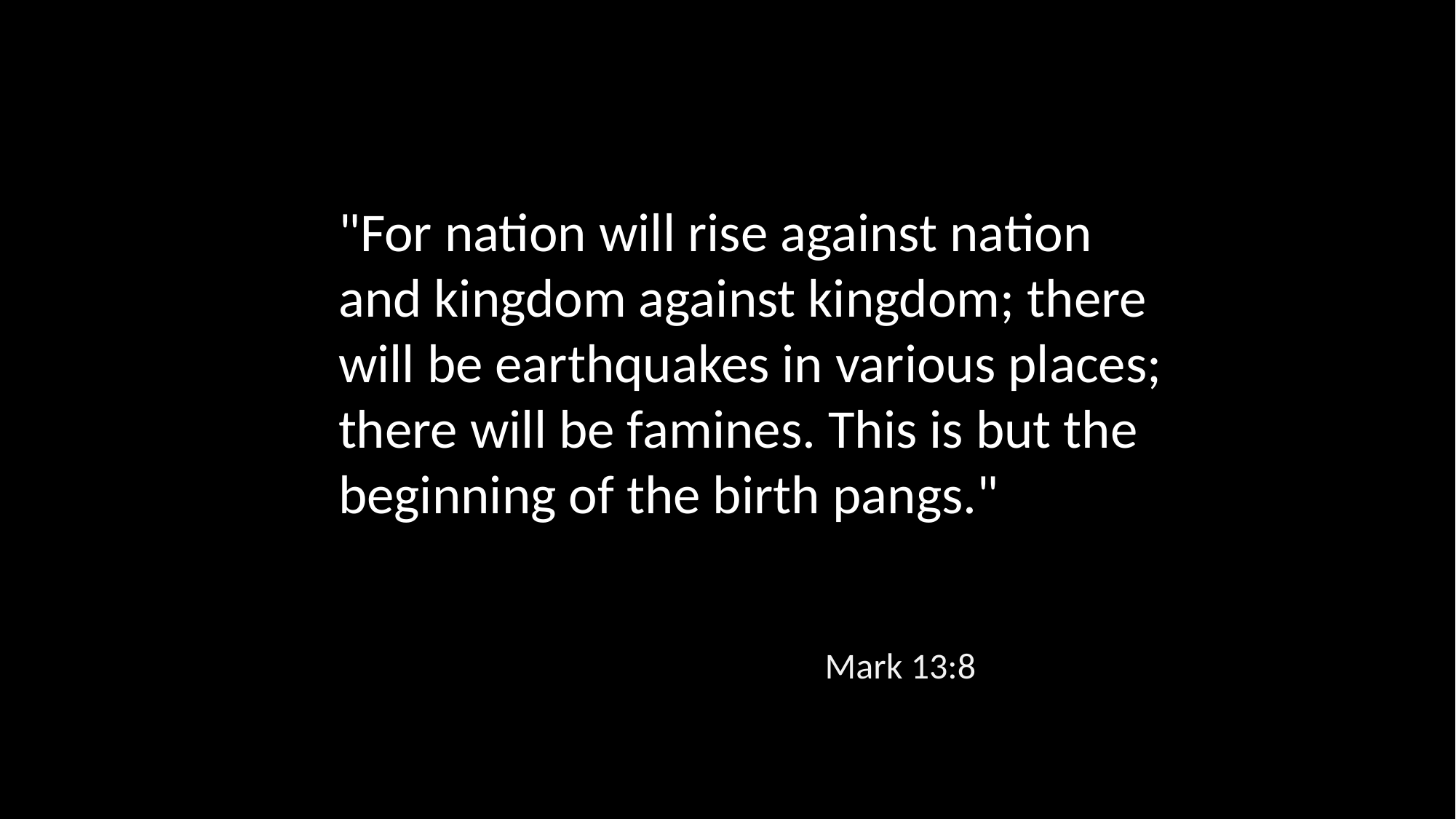

"For nation will rise against nation and kingdom against kingdom; there will be earthquakes in various places; there will be famines. This is but the beginning of the birth pangs."
Mark 13:8